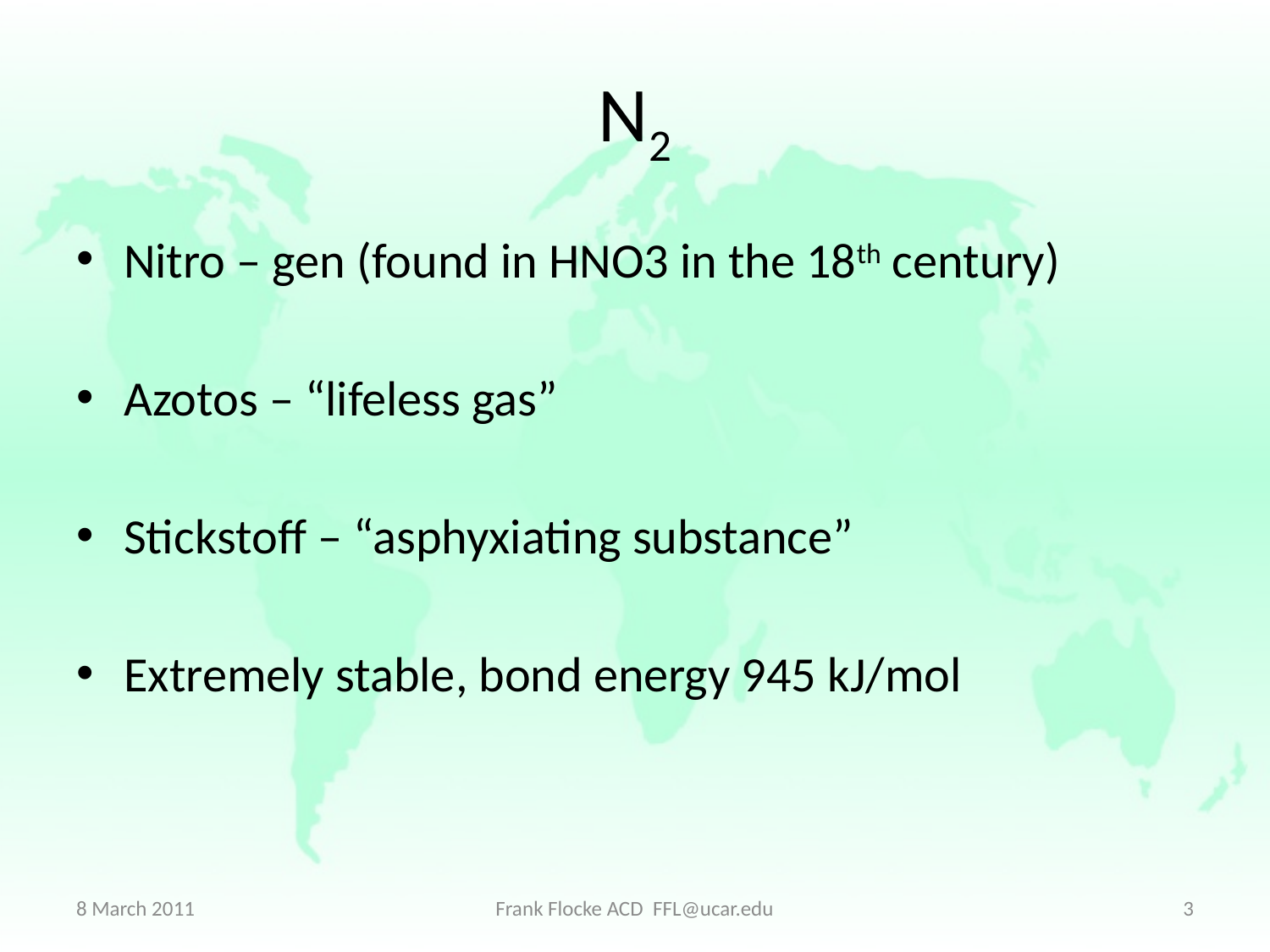

# N2
Nitro – gen (found in HNO3 in the 18th century)

Azotos – “lifeless gas”

Stickstoff – “asphyxiating substance”

Extremely stable, bond energy 945 kJ/mol
8 March 2011
Frank Flocke ACD  FFL@ucar.edu
3